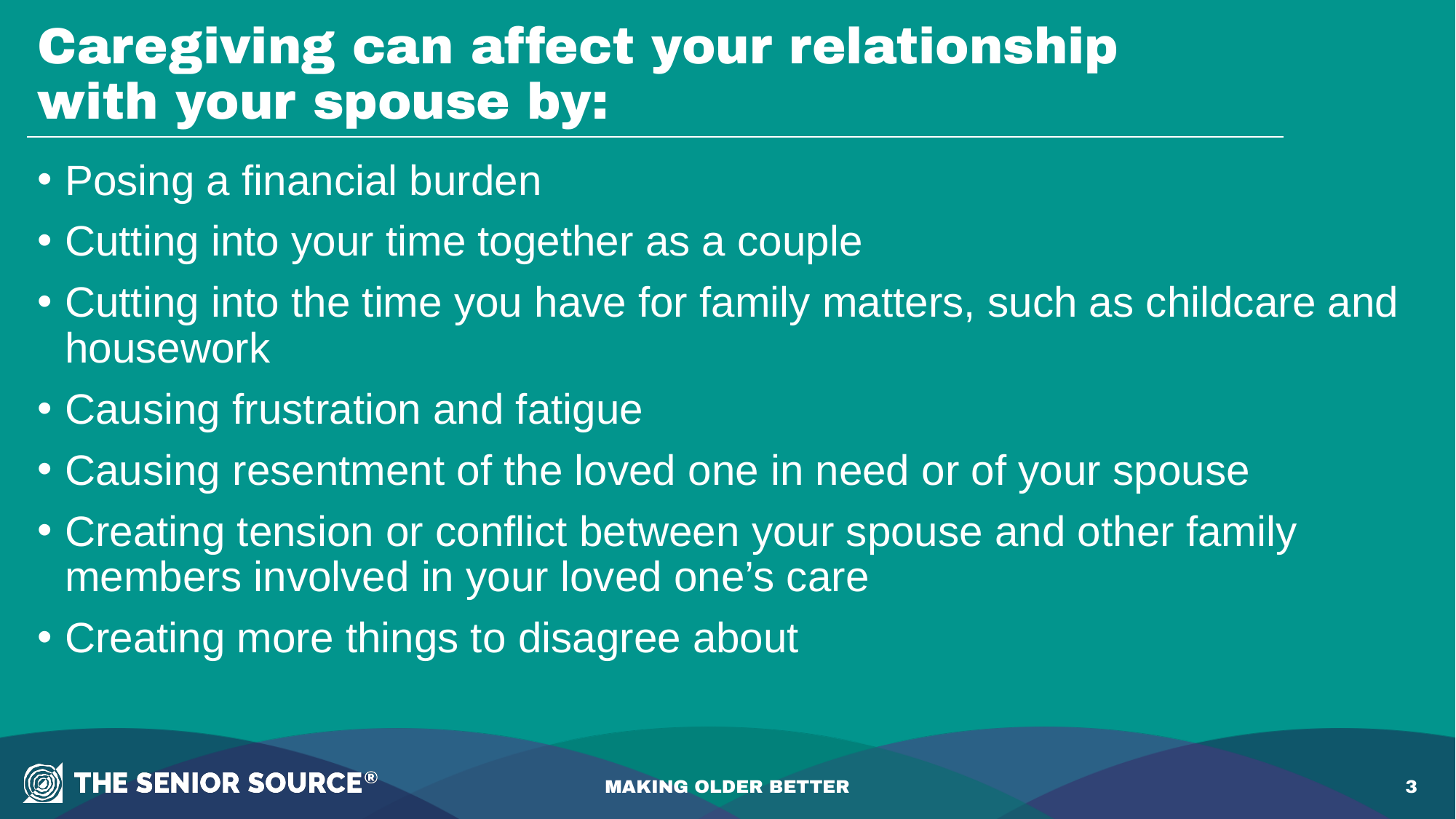

# Caregiving can affect your relationship with your spouse by:
Posing a financial burden
Cutting into your time together as a couple
Cutting into the time you have for family matters, such as childcare and housework
Causing frustration and fatigue
Causing resentment of the loved one in need or of your spouse
Creating tension or conflict between your spouse and other family members involved in your loved one’s care
Creating more things to disagree about

MAKING OLDER BETTER
3